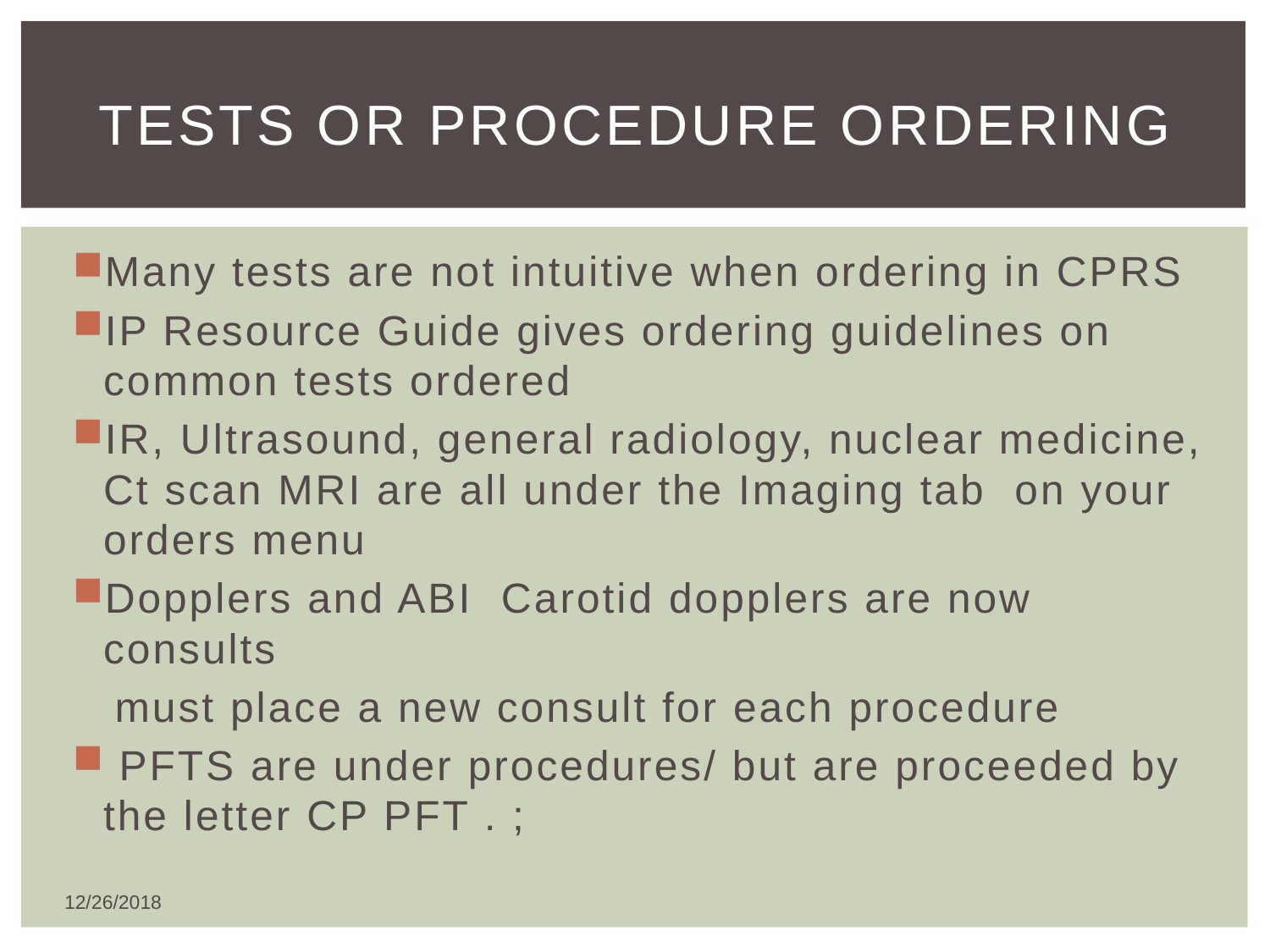

# Tests or procedure ordering
Many tests are not intuitive when ordering in CPRS
IP Resource Guide gives ordering guidelines on common tests ordered
IR, Ultrasound, general radiology, nuclear medicine, Ct scan MRI are all under the Imaging tab  on your orders menu
Dopplers and ABI  Carotid dopplers are now consults
   must place a new consult for each procedure
 PFTS are under procedures/ but are proceeded by the letter CP PFT . ;
12/26/2018